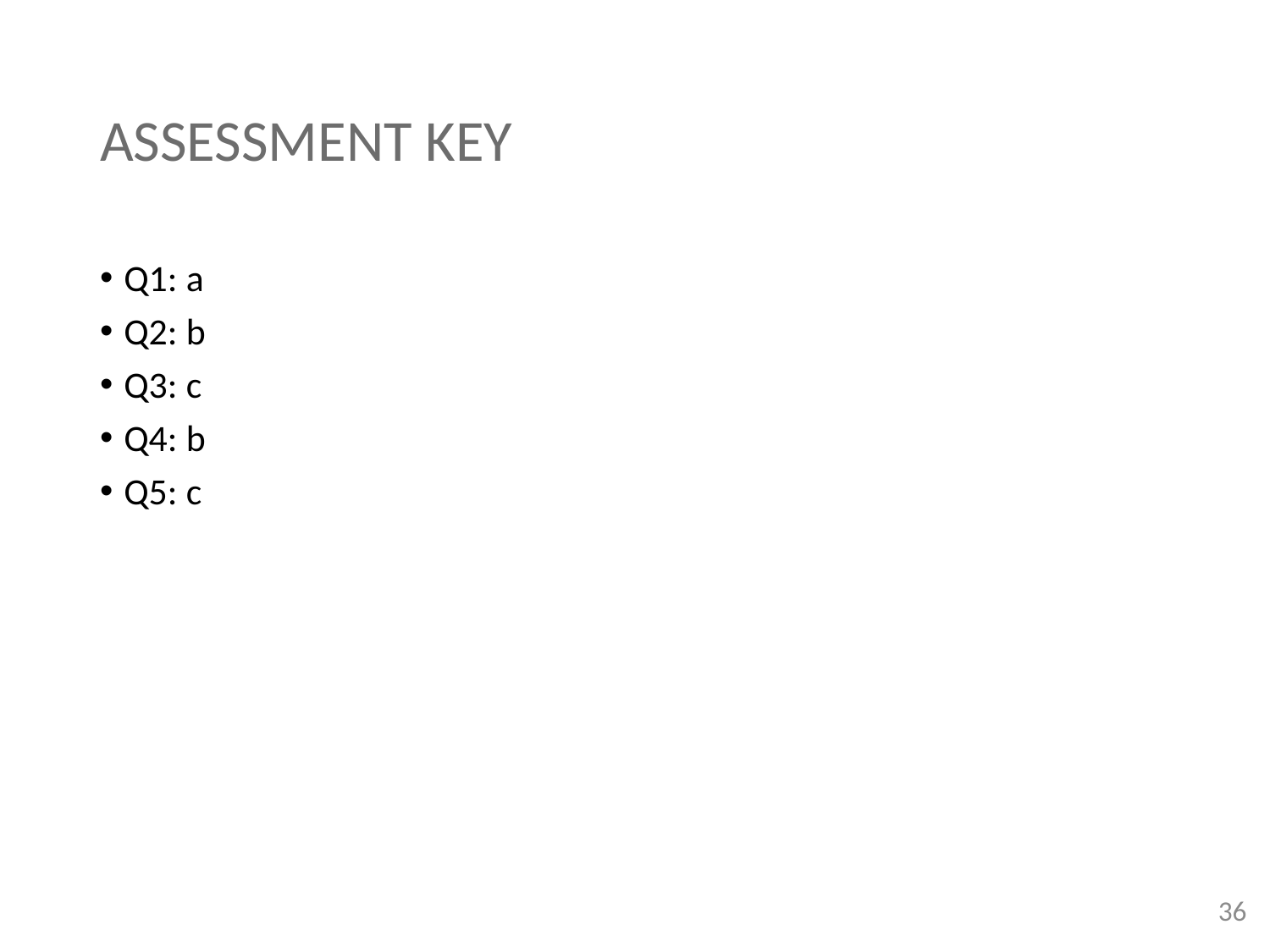

# ASSESSMENT KEY
Q1: a
Q2: b
Q3: c
Q4: b
Q5: c
36